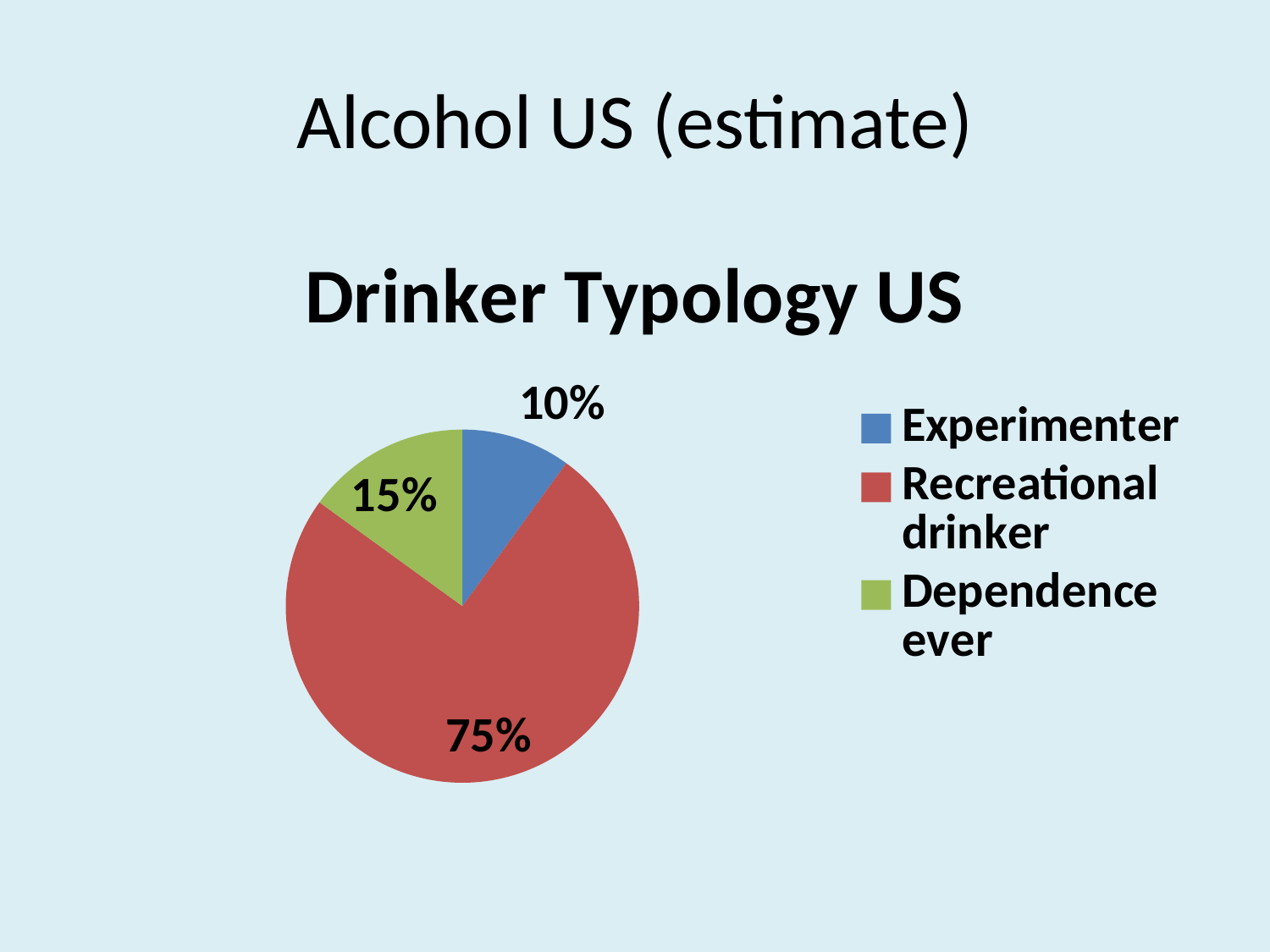

# Alcohol US (estimate)

### Chart: Drinker Typology US

| Category |  |
|---|---|
| Experimenter | 0.1 |
| Recreational drinker | 0.7500000000000006 |
| Dependence ever | 0.15000000000000013 |